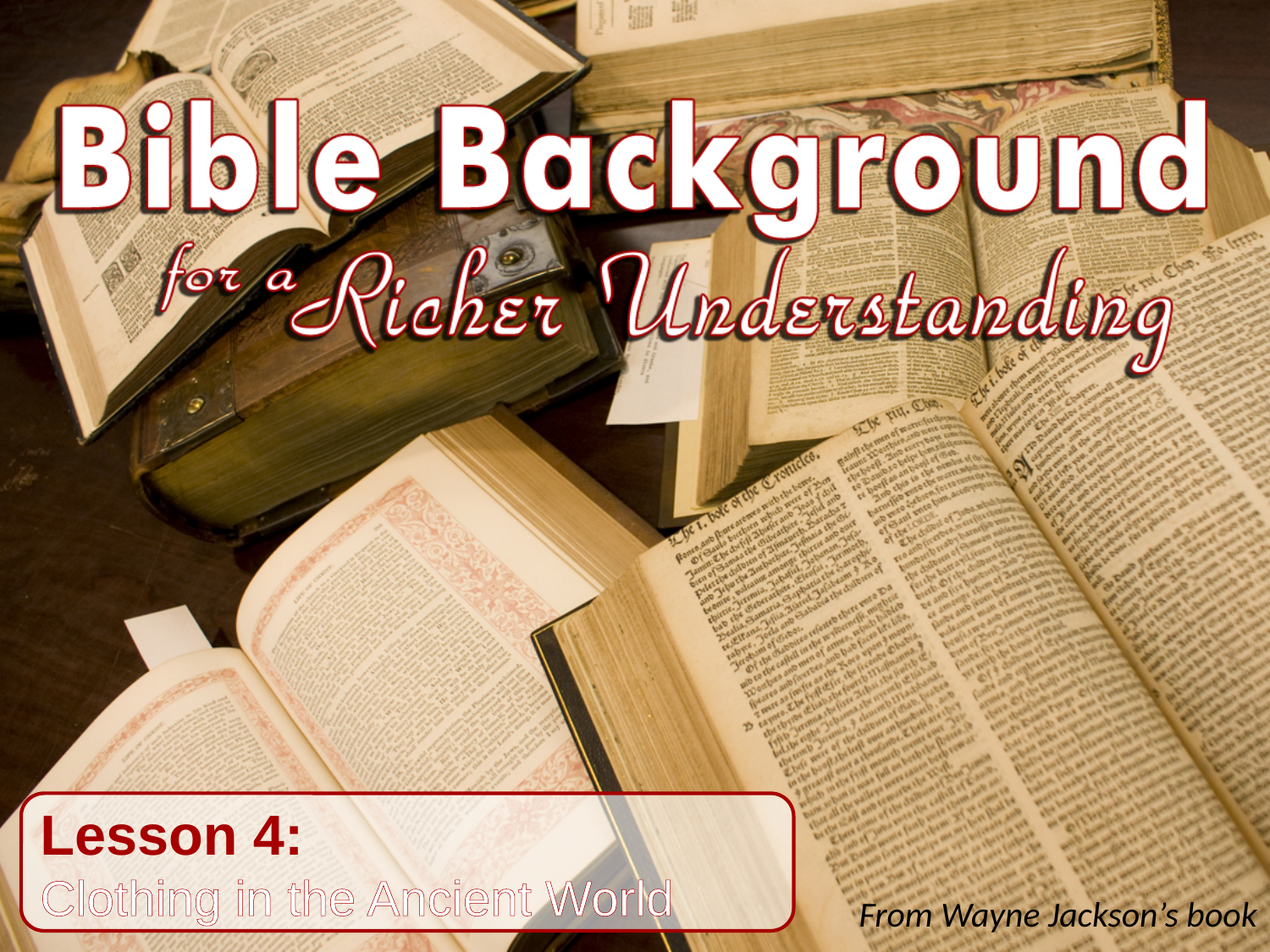

Lesson 4:
Clothing in the Ancient World
From Wayne Jackson’s book